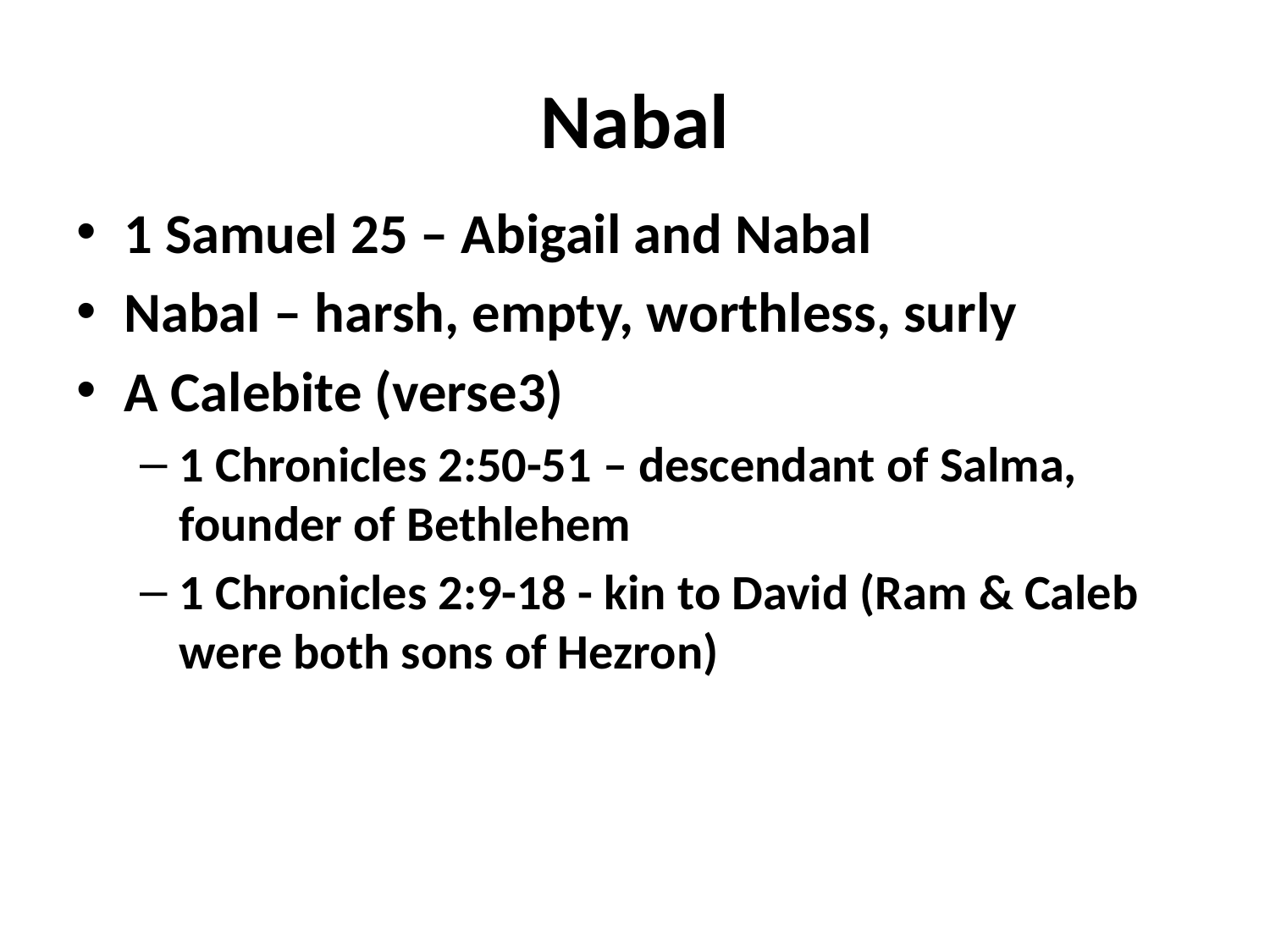

# Nabal
1 Samuel 25 – Abigail and Nabal
Nabal – harsh, empty, worthless, surly
A Calebite (verse3)
1 Chronicles 2:50-51 – descendant of Salma, founder of Bethlehem
1 Chronicles 2:9-18 - kin to David (Ram & Caleb were both sons of Hezron)